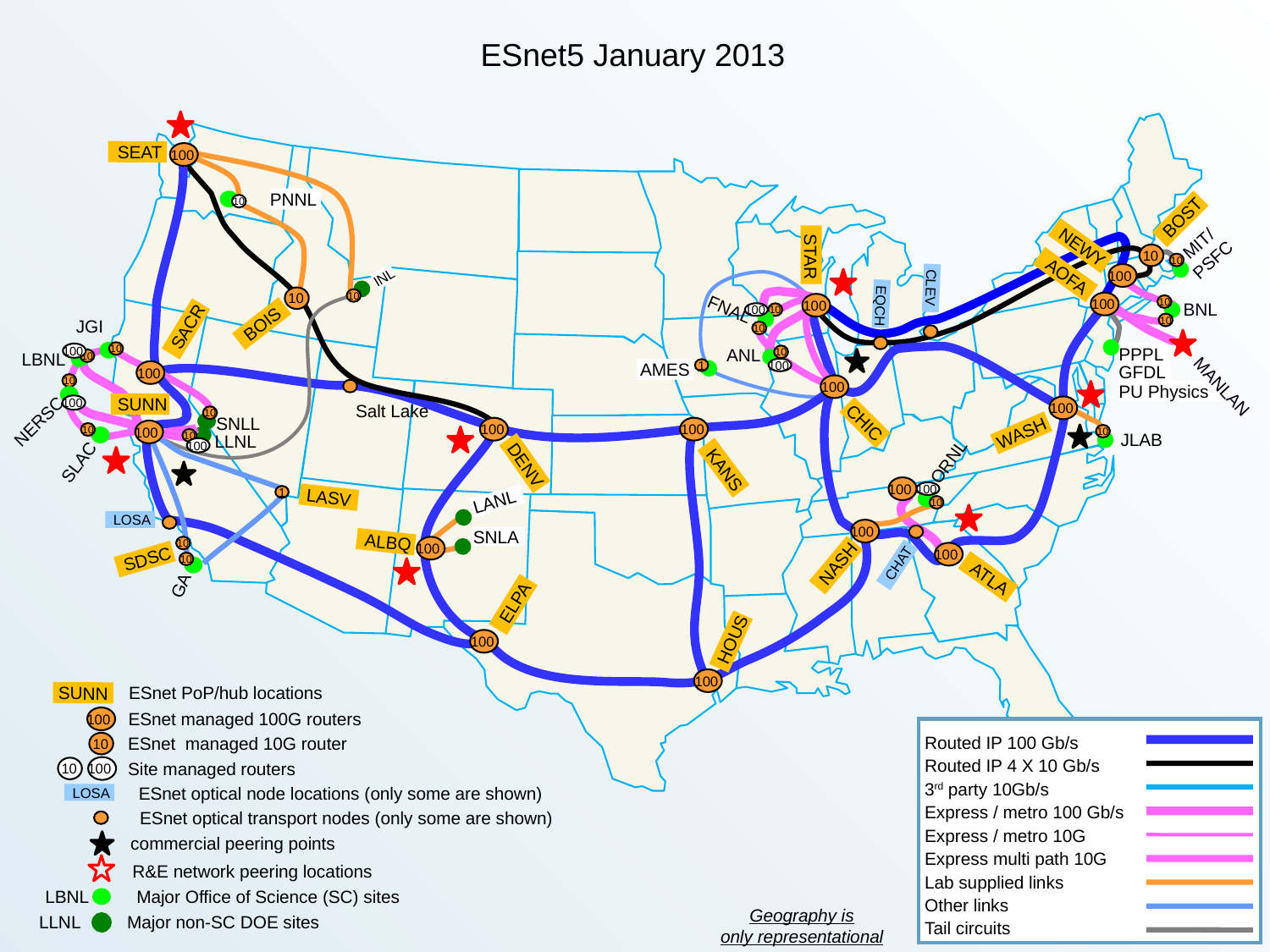

ESnet5 January 2013

 SEAT

100

PNNL

10

 BOST
MIT/
PSFC
 NEWY

 STAR
10

10

 AOFA
100
INL

CLEV

10
10

BNL
100

100
 EQCH
10
FNAL

100
10

BOIS
10
JGI
 SACR

10

LBNL
10
PPPL
100
ANL
10

10

100
AMES
1

GFDL
100

MANLAN
10
100

PU Physics

 SUNN

100
100
Salt Lake
NERSC

10
SNLL
CHIC

100
100
100
WASH
JLAB
10
LLNL

10

10

100
ORNL
SLAC

 DENV

 KANS

100
100
LANL

1
LASV

10

 LOSA

SNLA

100

 ALBQ
10
100

100

 SDSC
10
 NASH
 CHAT

 ATLA
GA

 ELPA
100
 HOUS
100
SUNN
ESnet PoP/hub locations
100
ESnet managed 100G routers

Routed IP 100 Gb/s
Routed IP 4 X 10 Gb/s
3rd party 10Gb/s
Express / metro 100 Gb/s
Express / metro 10G
Express multi path 10G
Lab supplied links
Other links
Tail circuits
10
ESnet  managed 10G router

100
10
Site managed routers
ESnet optical node locations (only some are shown)
 LOSA
ESnet optical transport nodes (only some are shown)

commercial peering points

R&E network peering locations
LBNL

Major Office of Science (SC) sites
Geography is
only representational
LLNL

Major non-SC DOE sites